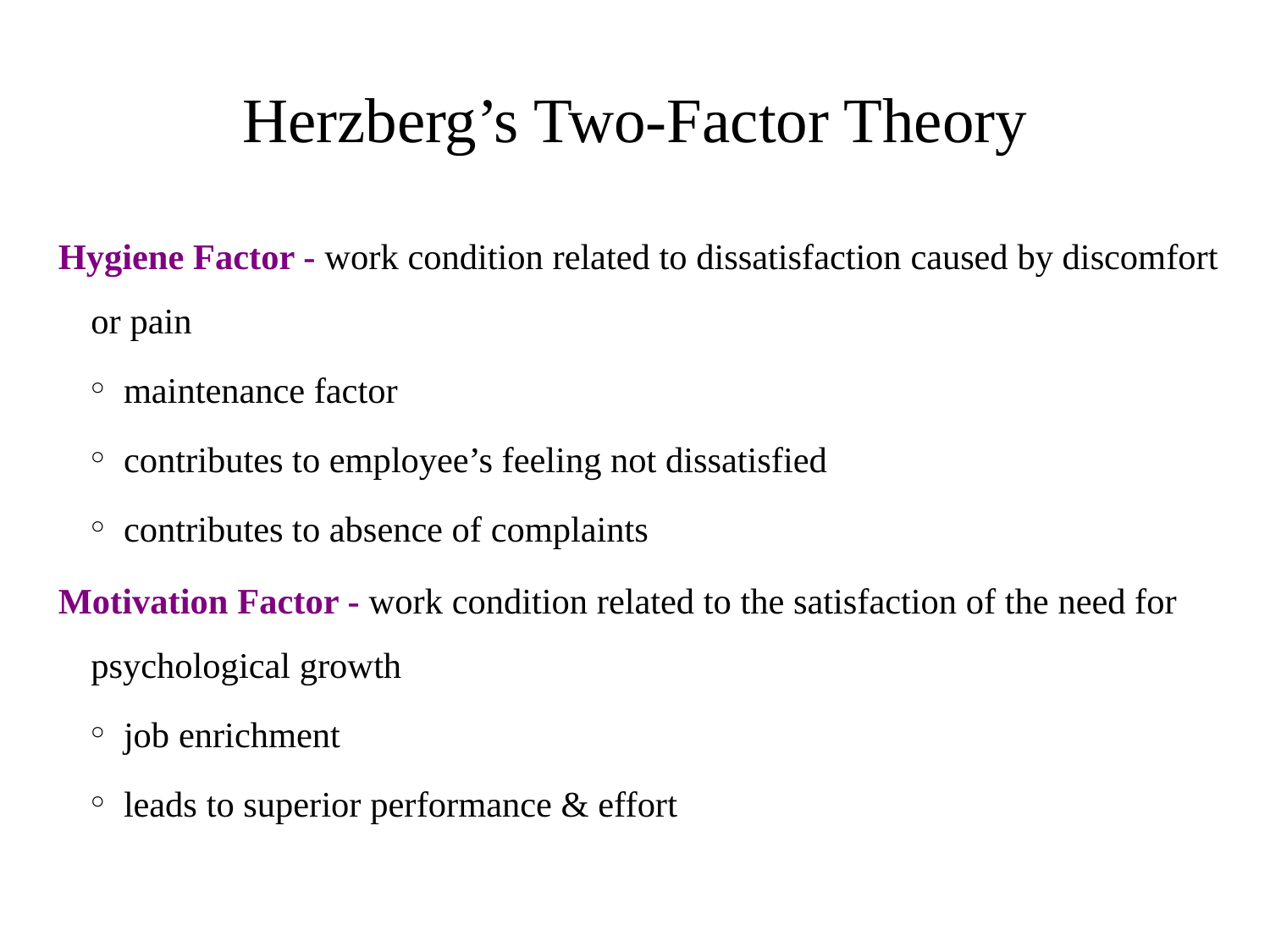

# Herzberg’s Two-Factor Theory
Hygiene Factor - work condition related to dissatisfaction caused by discomfort or pain
maintenance factor
contributes to employee’s feeling not dissatisfied
contributes to absence of complaints
Motivation Factor - work condition related to the satisfaction of the need for psychological growth
job enrichment
leads to superior performance & effort